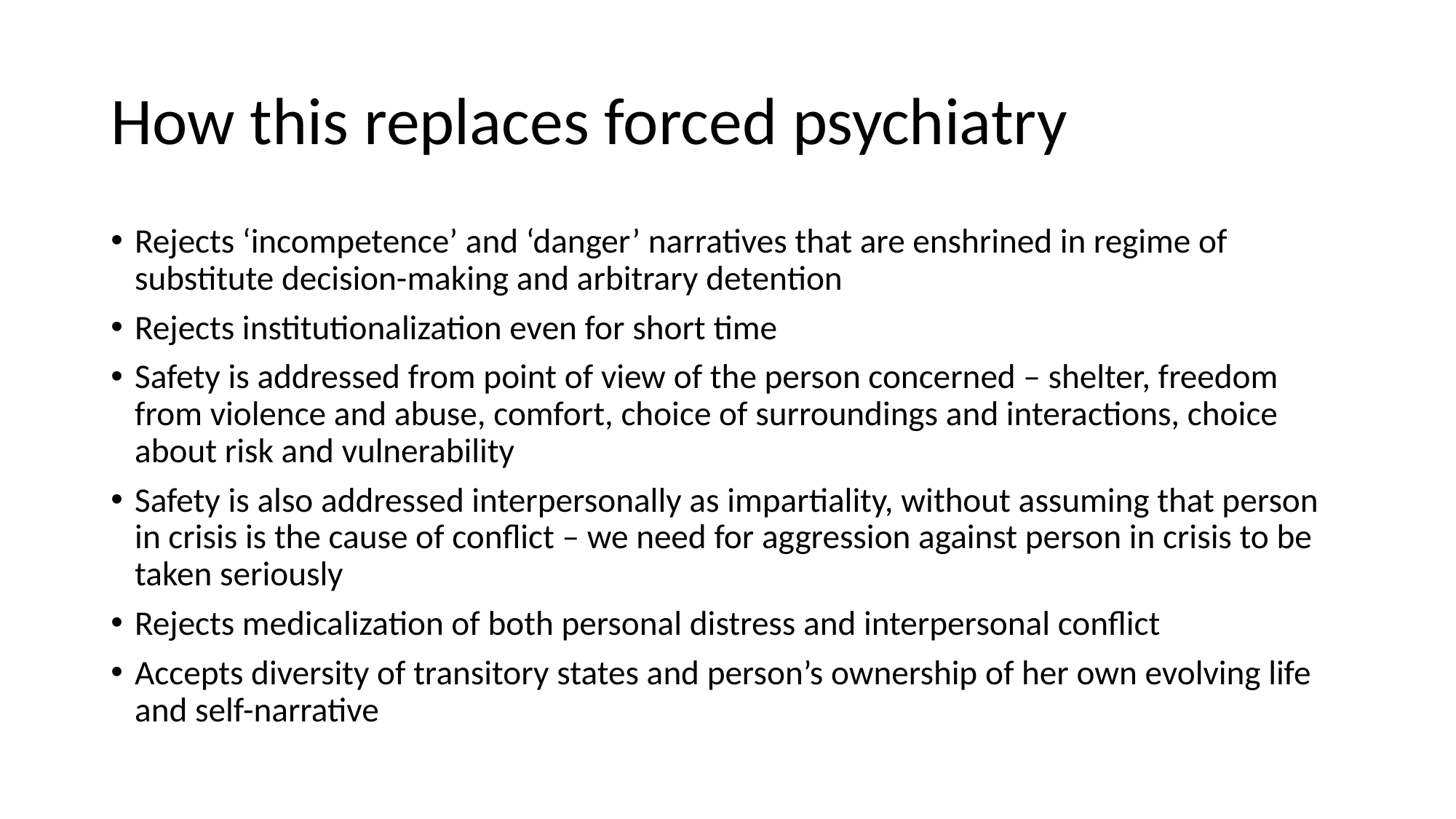

# How this replaces forced psychiatry
Rejects ‘incompetence’ and ‘danger’ narratives that are enshrined in regime of substitute decision-making and arbitrary detention
Rejects institutionalization even for short time
Safety is addressed from point of view of the person concerned – shelter, freedom from violence and abuse, comfort, choice of surroundings and interactions, choice about risk and vulnerability
Safety is also addressed interpersonally as impartiality, without assuming that person in crisis is the cause of conflict – we need for aggression against person in crisis to be taken seriously
Rejects medicalization of both personal distress and interpersonal conflict
Accepts diversity of transitory states and person’s ownership of her own evolving life and self-narrative